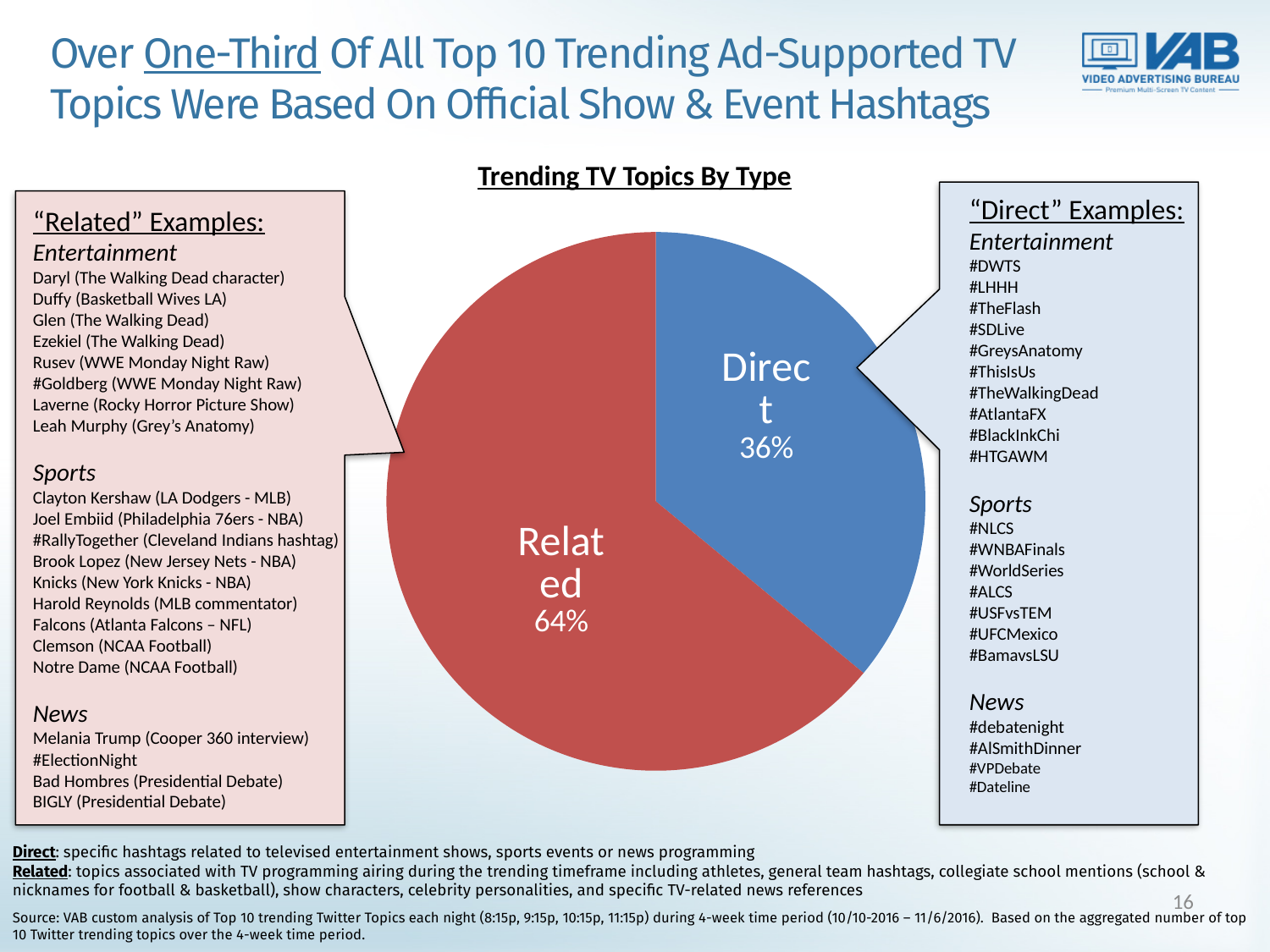

Over One-Third Of All Top 10 Trending Ad-Supported TV Topics Were Based On Official Show & Event Hashtags

### Chart:

| Category | % |
|---|---|
| Direct | 0.36 |
| Related | 0.64 |
Trending TV Topics By Type

“Direct” Examples:
Entertainment
#DWTS
#LHHH
#TheFlash
#SDLive
#GreysAnatomy
#ThisIsUs
#TheWalkingDead
#AtlantaFX
#BlackInkChi
#HTGAWM

Sports
#NLCS
#WNBAFinals
#WorldSeries
#ALCS
#USFvsTEM
#UFCMexico
#BamavsLSU

News
#debatenight
#AlSmithDinner
#VPDebate
#Dateline

“Related” Examples:
Entertainment
Daryl (The Walking Dead character)
Duffy (Basketball Wives LA)
Glen (The Walking Dead)
Ezekiel (The Walking Dead)
Rusev (WWE Monday Night Raw)
#Goldberg (WWE Monday Night Raw)
Laverne (Rocky Horror Picture Show)
Leah Murphy (Grey’s Anatomy)

Sports
Clayton Kershaw (LA Dodgers - MLB)
Joel Embiid (Philadelphia 76ers - NBA)
#RallyTogether (Cleveland Indians hashtag)
Brook Lopez (New Jersey Nets - NBA)
Knicks (New York Knicks - NBA)
Harold Reynolds (MLB commentator)
Falcons (Atlanta Falcons – NFL)
Clemson (NCAA Football)
Notre Dame (NCAA Football)

News
Melania Trump (Cooper 360 interview)
#ElectionNight
Bad Hombres (Presidential Debate)
BIGLY (Presidential Debate)
Direct: specific hashtags related to televised entertainment shows, sports events or news programming
Related: topics associated with TV programming airing during the trending timeframe including athletes, general team hashtags, collegiate school mentions (school & nicknames for football & basketball), show characters, celebrity personalities, and specific TV-related news references
16
Source: VAB custom analysis of Top 10 trending Twitter Topics each night (8:15p, 9:15p, 10:15p, 11:15p) during 4-week time period (10/10-2016 – 11/6/2016).  Based on the aggregated number of top 10 Twitter trending topics over the 4-week time period.